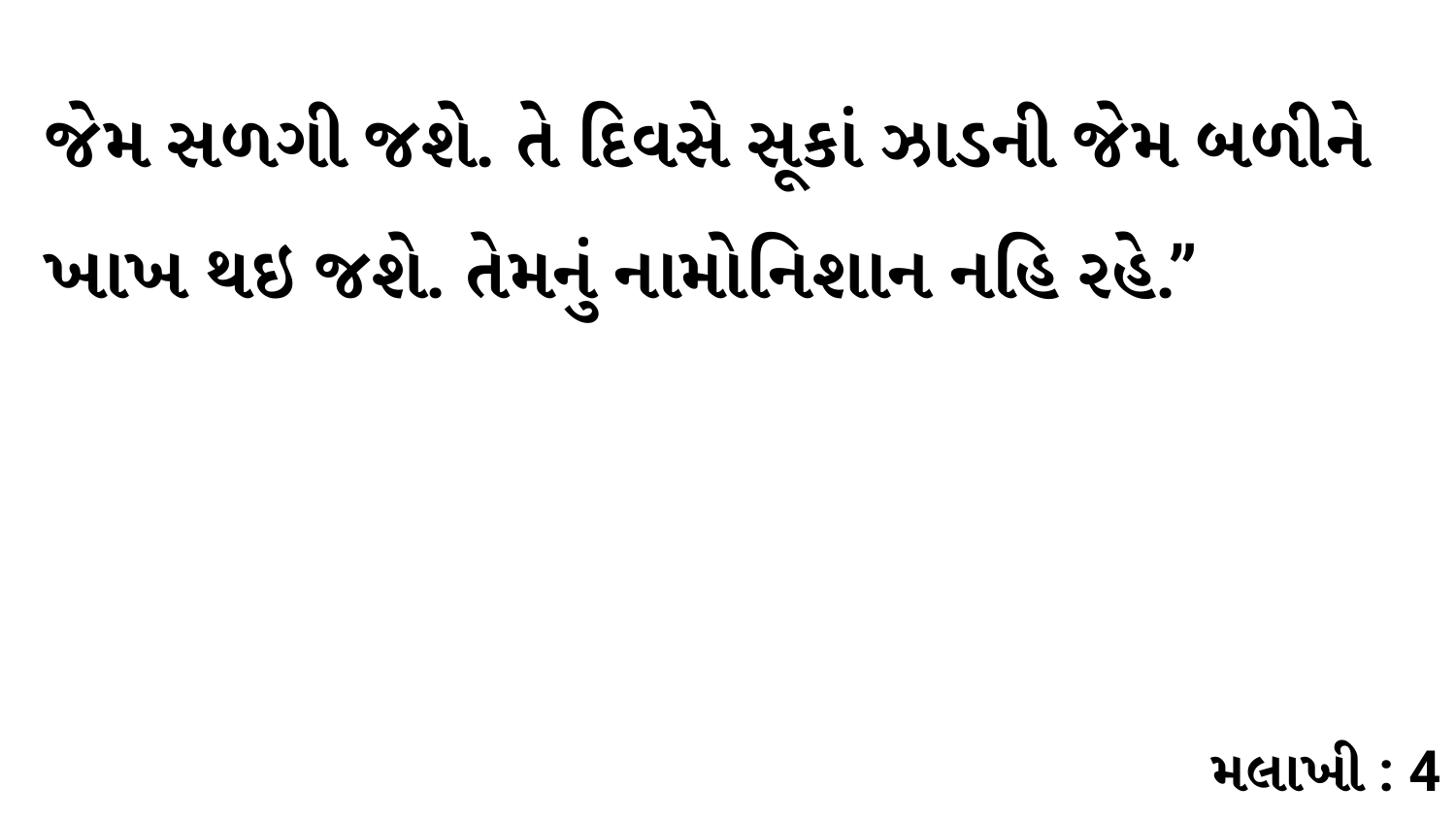

જેમ સળગી જશે. તે દિવસે સૂકાં ઝાડની જેમ બળીને ખાખ થઇ જશે. તેમનું નામોનિશાન નહિ રહે.”
મલાખી : 4